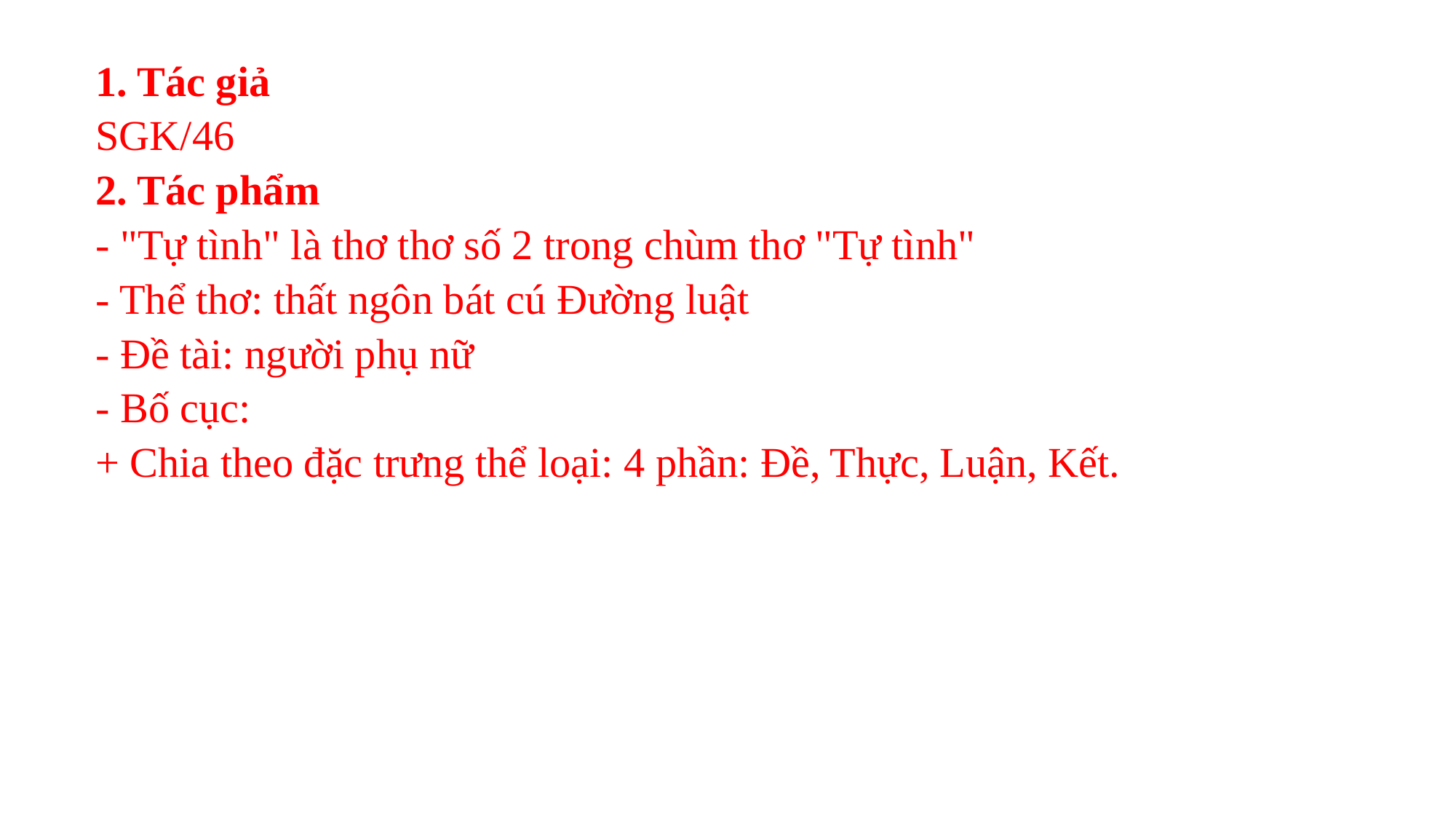

1. Tác giả
SGK/46
2. Tác phẩm
- "Tự tình" là thơ thơ số 2 trong chùm thơ "Tự tình"
- Thể thơ: thất ngôn bát cú Đường luật
- Đề tài: người phụ nữ
- Bố cục:
+ Chia theo đặc trưng thể loại: 4 phần: Đề, Thực, Luận, Kết.